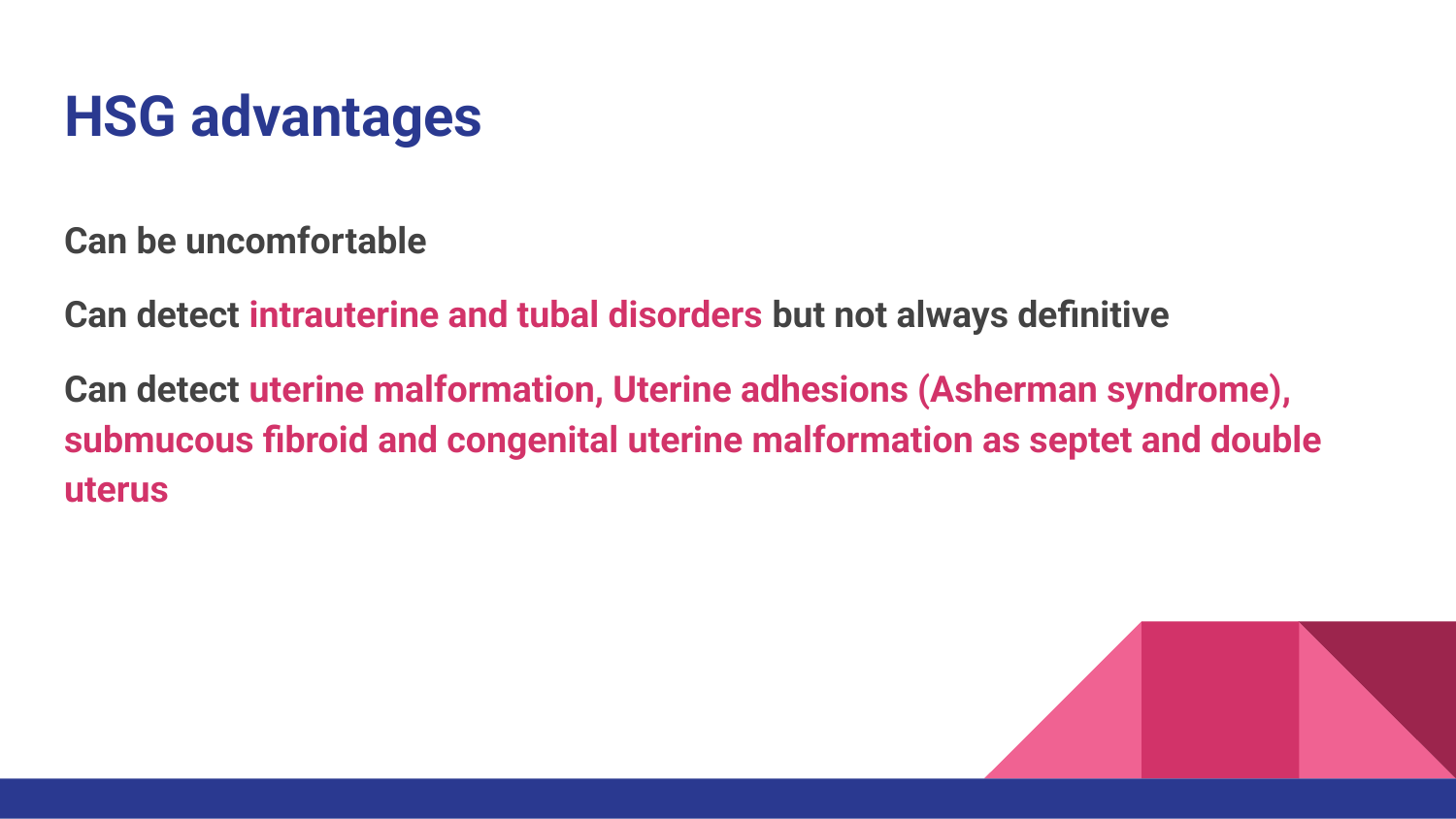

# HSG advantages
Can be uncomfortable
Can detect intrauterine and tubal disorders but not always definitive
Can detect uterine malformation, Uterine adhesions (Asherman syndrome), submucous fibroid and congenital uterine malformation as septet and double uterus